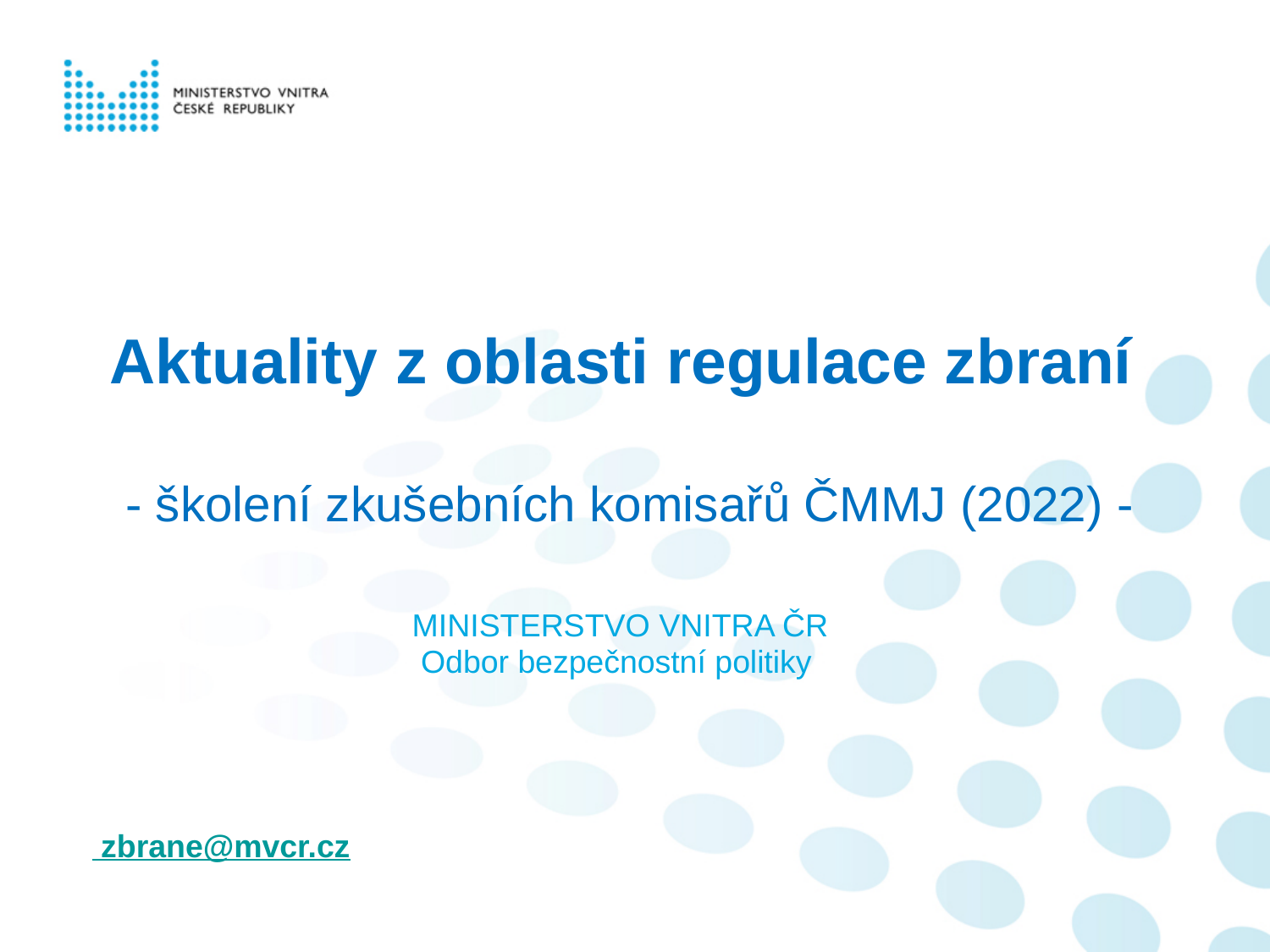

# Aktuality z oblasti regulace zbraní - školení zkušebních komisařů ČMMJ (2022) -
                                    MINISTERSTVO VNITRA ČR
                                     Odbor bezpečnostní politiky

 zbrane@mvcr.cz